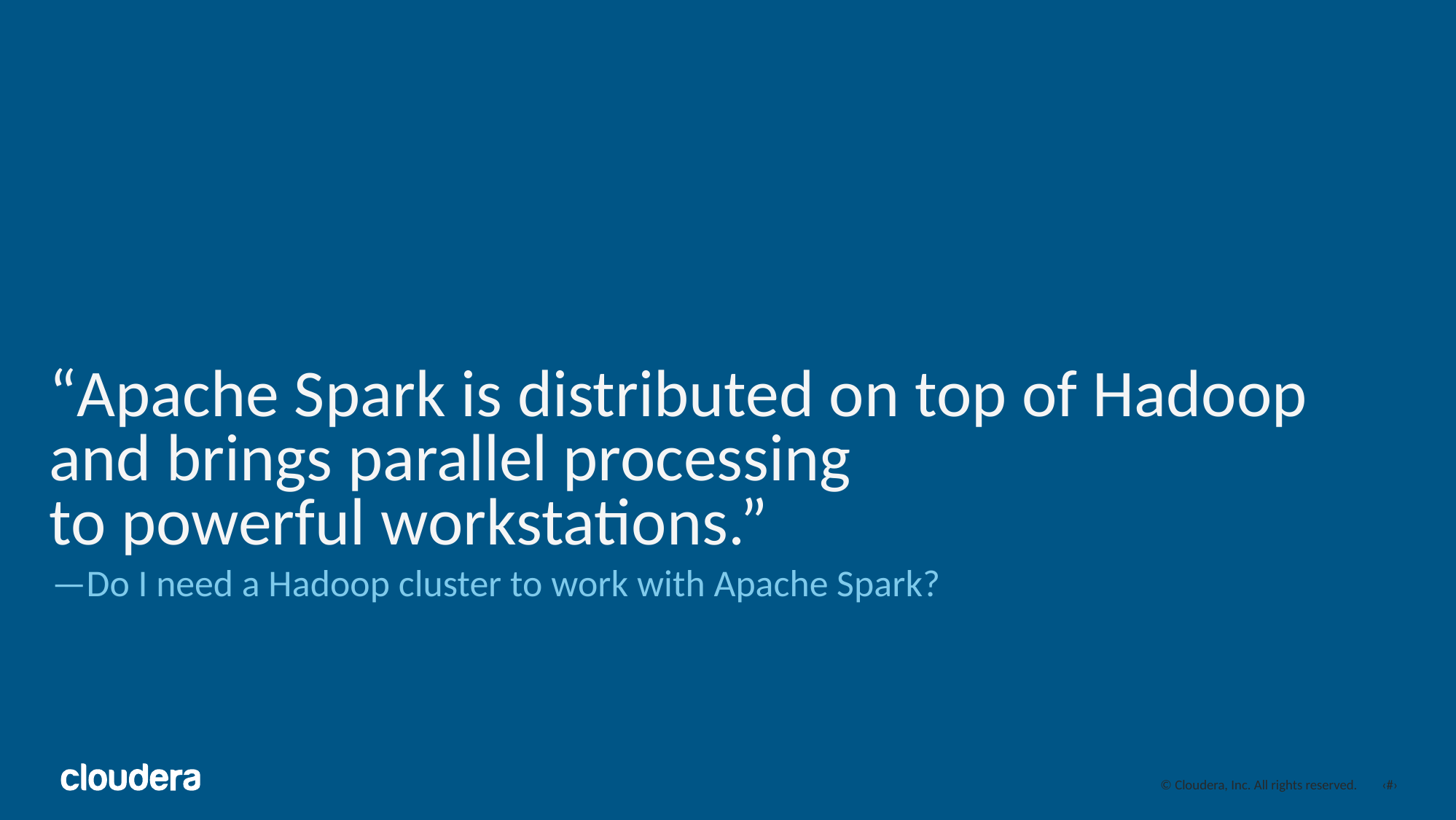

# “Apache Spark is distributed on top of Hadoop and brings parallel processing to powerful workstations.”
—Do I need a Hadoop cluster to work with Apache Spark?